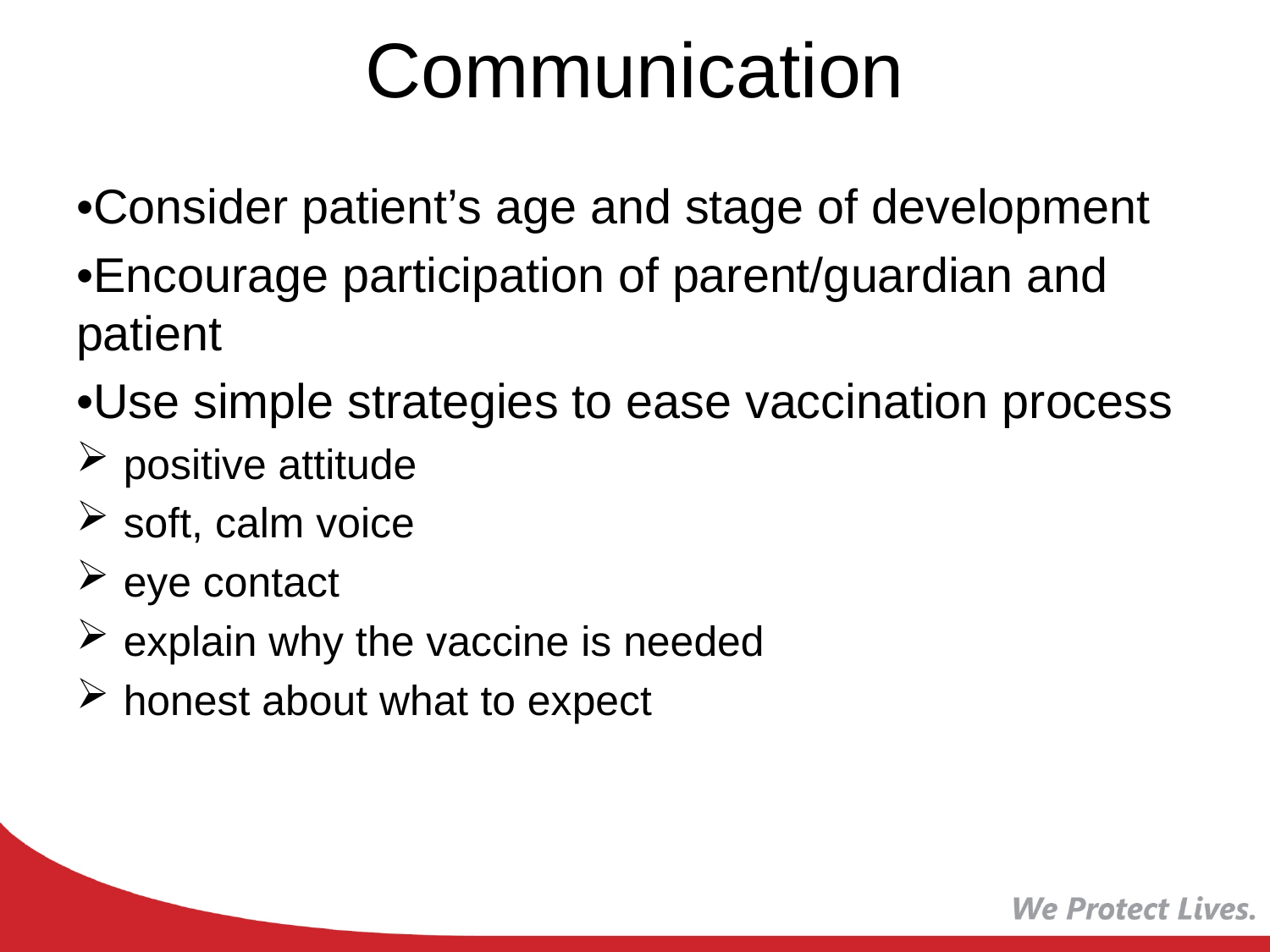

# Communication
•Consider patient’s age and stage of development
•Encourage participation of parent/guardian and patient
•Use simple strategies to ease vaccination process
positive attitude
soft, calm voice
eye contact
explain why the vaccine is needed
honest about what to expect